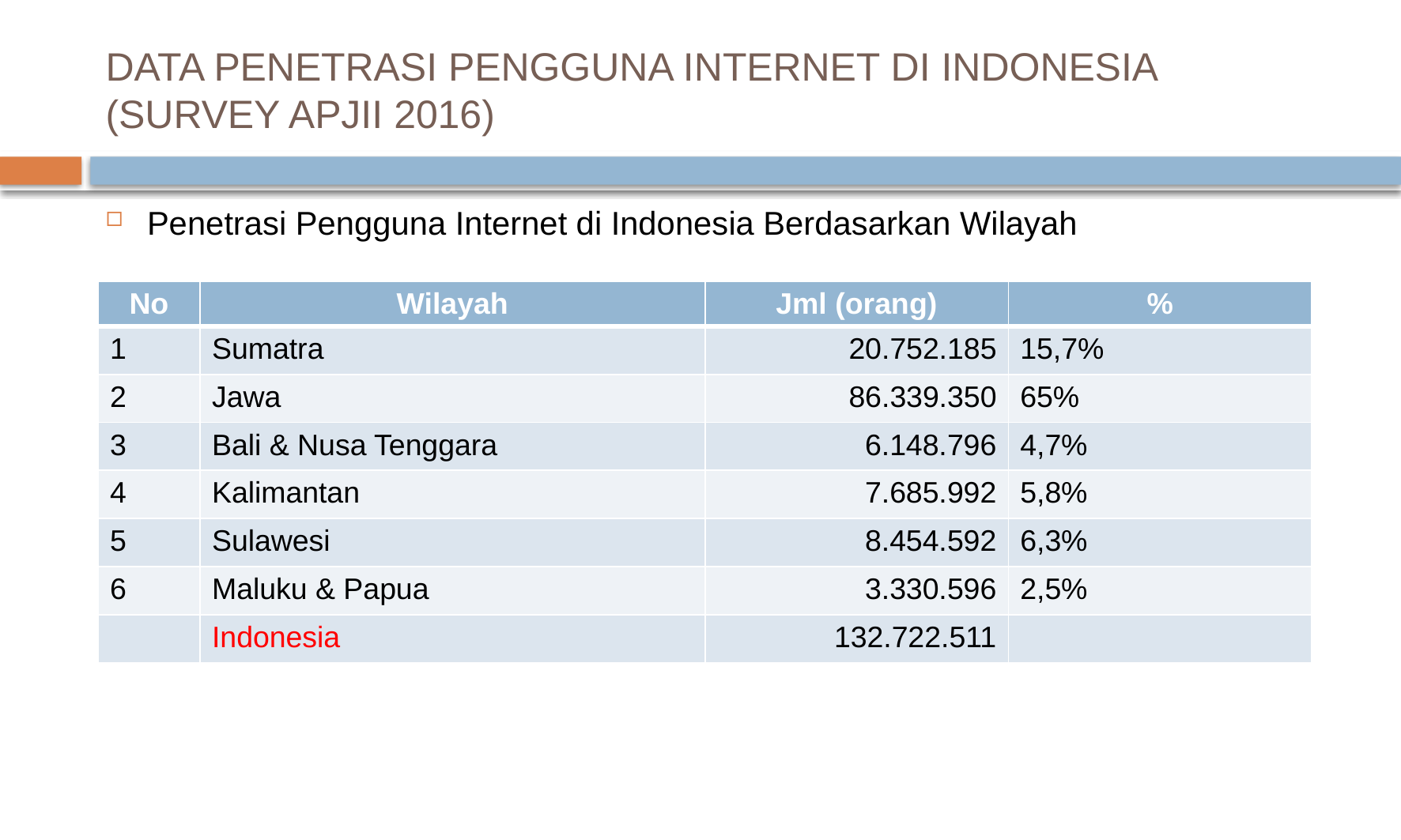

# DATA PENETRASI PENGGUNA INTERNET DI INDONESIA (SURVEY APJII 2016)
Penetrasi Pengguna Internet di Indonesia Berdasarkan Wilayah
| No | Wilayah | Jml (orang) | % |
| --- | --- | --- | --- |
| 1 | Sumatra | 20.752.185 | 15,7% |
| 2 | Jawa | 86.339.350 | 65% |
| 3 | Bali & Nusa Tenggara | 6.148.796 | 4,7% |
| 4 | Kalimantan | 7.685.992 | 5,8% |
| 5 | Sulawesi | 8.454.592 | 6,3% |
| 6 | Maluku & Papua | 3.330.596 | 2,5% |
|  | Indonesia | 132.722.511 |  |